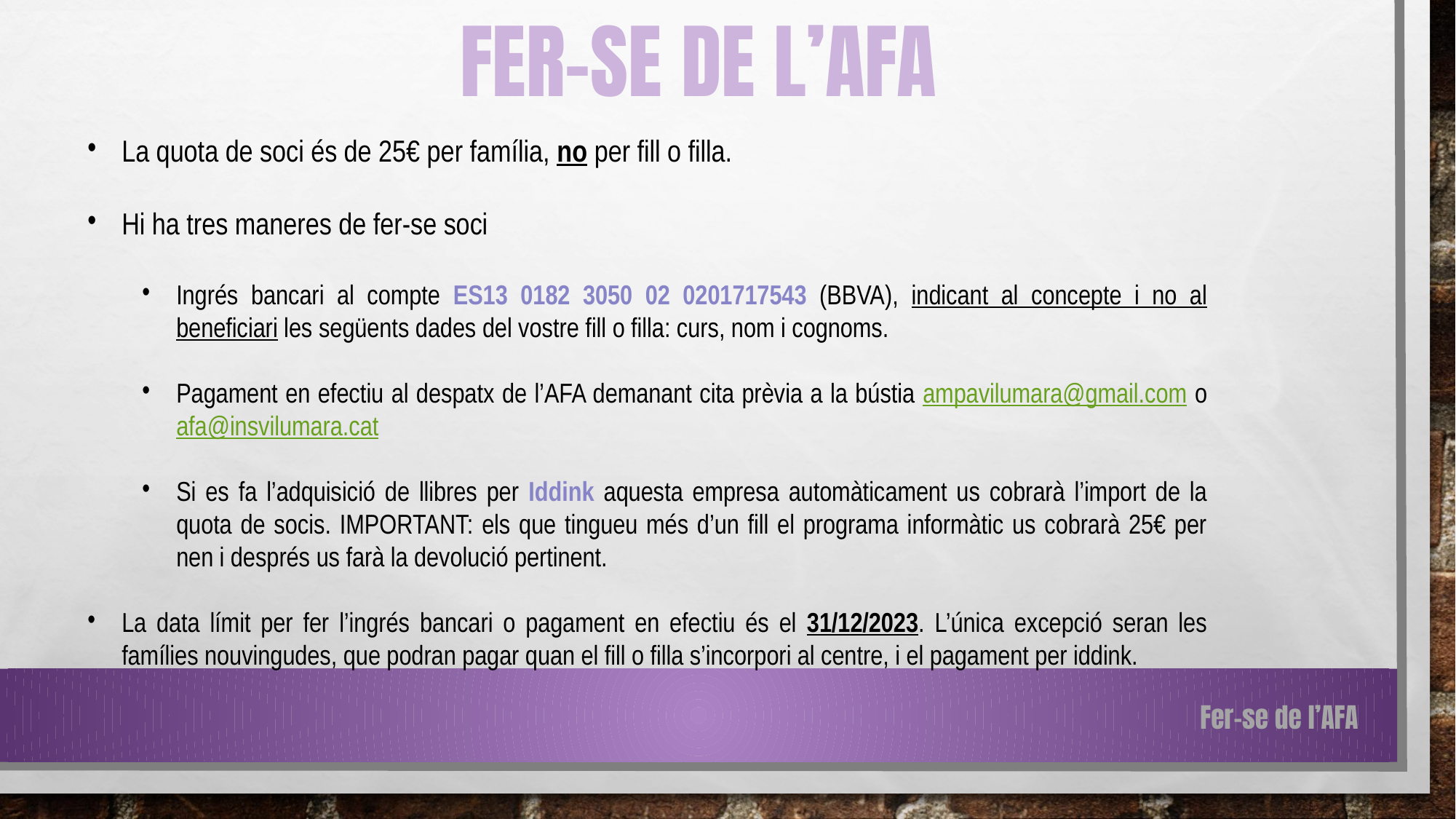

FER-SE DE L’AFA
La quota de soci és de 25€ per família, no per fill o filla.

Hi ha tres maneres de fer-se soci

Ingrés bancari al compte ES13 0182 3050 02 0201717543 (BBVA), indicant al concepte i no al beneficiari les següents dades del vostre fill o filla: curs, nom i cognoms.

Pagament en efectiu al despatx de l’AFA demanant cita prèvia a la bústia ampavilumara@gmail.com o afa@insvilumara.cat

Si es fa l’adquisició de llibres per Iddink aquesta empresa automàticament us cobrarà l’import de la quota de socis. IMPORTANT: els que tingueu més d’un fill el programa informàtic us cobrarà 25€ per nen i després us farà la devolució pertinent.

La data límit per fer l’ingrés bancari o pagament en efectiu és el 31/12/2023. L’única excepció seran les famílies nouvingudes, que podran pagar quan el fill o filla s’incorpori al centre, i el pagament per iddink.
Fer-se de l’AFA